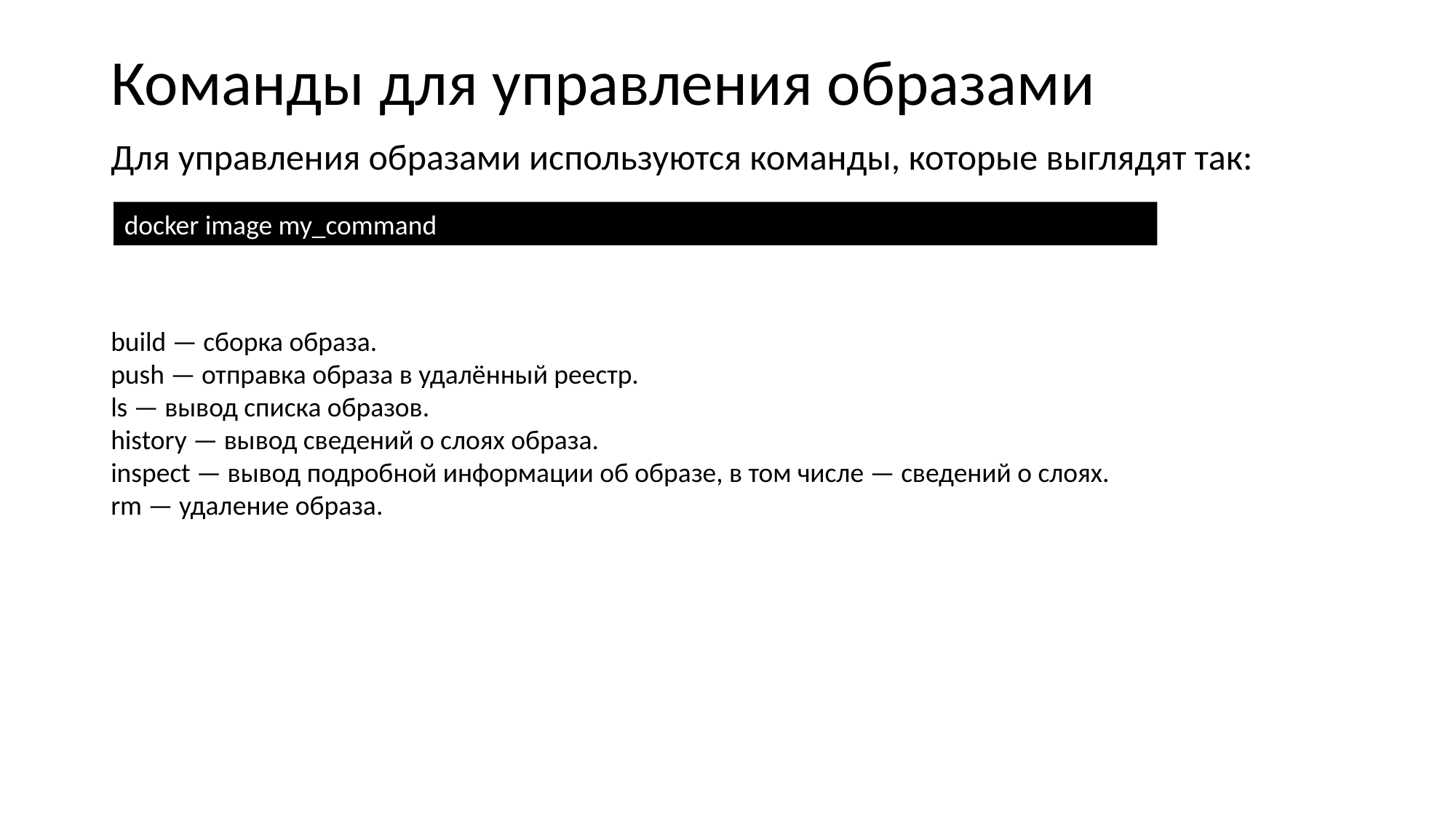

# Команды для управления образами
Для управления образами используются команды, которые выглядят так:
docker image my_command
build — сборка образа.
push — отправка образа в удалённый реестр.
ls — вывод списка образов.
history — вывод сведений о слоях образа.
inspect — вывод подробной информации об образе, в том числе — сведений о слоях.
rm — удаление образа.